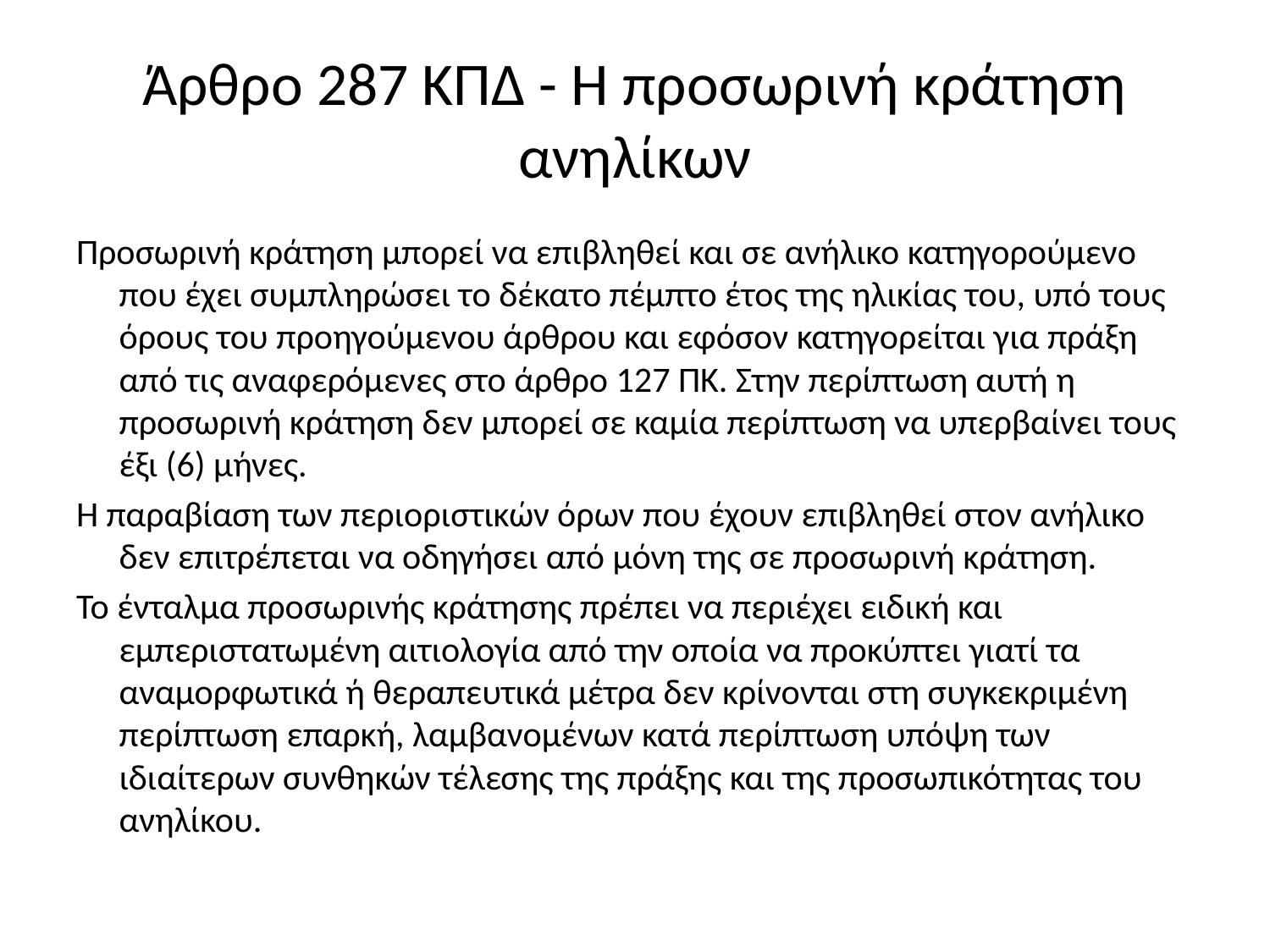

# Άρθρο 287 ΚΠΔ - Η προσωρινή κράτηση ανηλίκων
Προσωρινή κράτηση μπορεί να επιβληθεί και σε ανήλικο κατηγορούμενο που έχει συμπληρώσει το δέκατο πέμπτο έτος της ηλικίας του, υπό τους όρους του προηγούμενου άρθρου και εφόσον κατηγορείται για πράξη από τις αναφερόμενες στο άρθρο 127 ΠΚ. Στην περίπτωση αυτή η προσωρινή κράτηση δεν μπορεί σε καμία περίπτωση να υπερβαίνει τους έξι (6) μήνες.
Η παραβίαση των περιοριστικών όρων που έχουν επιβληθεί στον ανήλικο δεν επιτρέπεται να οδηγήσει από μόνη της σε προσωρινή κράτηση.
Το ένταλμα προσωρινής κράτησης πρέπει να περιέχει ειδική και εμπεριστατωμένη αιτιολογία από την οποία να προκύπτει γιατί τα αναμορφωτικά ή θεραπευτικά μέτρα δεν κρίνονται στη συγκεκριμένη περίπτωση επαρκή, λαμβανομένων κατά περίπτωση υπόψη των ιδιαίτερων συνθηκών τέλεσης της πράξης και της προσωπικότητας του ανηλίκου.